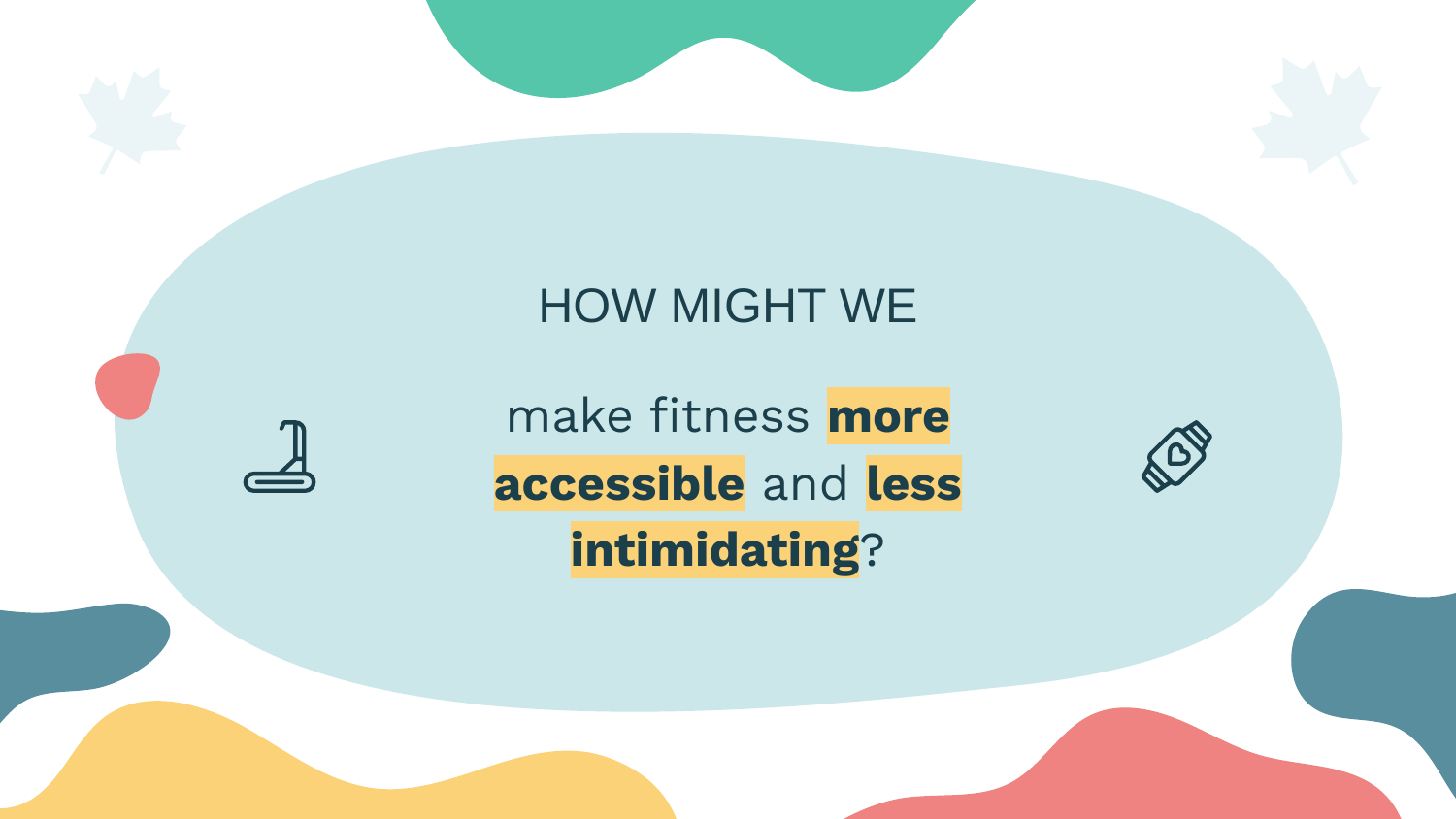

# HOW MIGHT WE

make fitness more accessible and less intimidating?